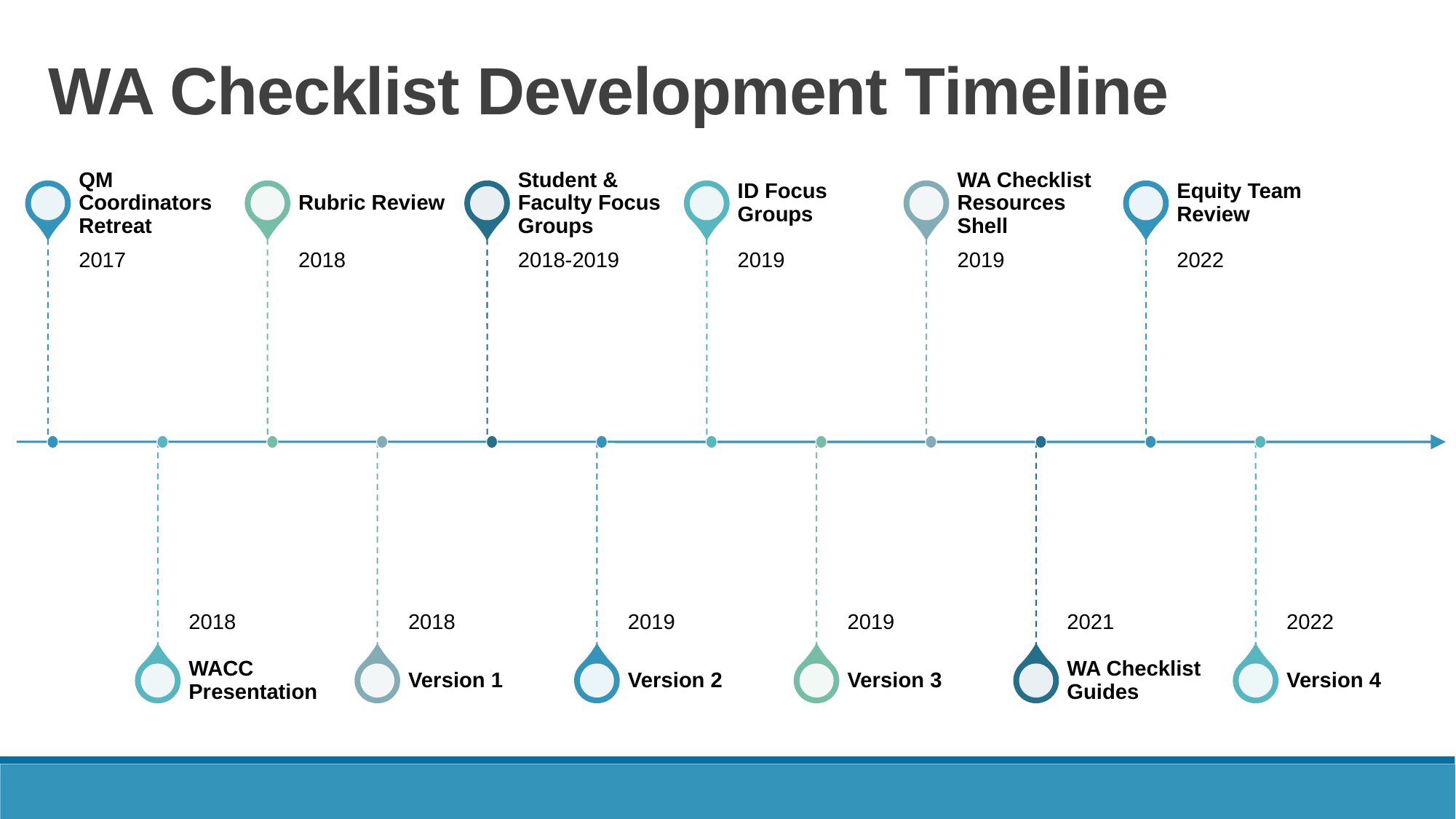

# WA Checklist Development Timeline
2017
QM Coordinators Retreat
2018
WACC Presentation
2018
Rubric Review
2018
Version 1
2018-2019
Student & Faculty Focus Groups
2019
Version 2
2019
ID Focus Groups
2019
Version 3
2019
WA Checklist Resources Shell
2021
WA Checklist Guides
2022
Equity Team Review
2022
Version 4